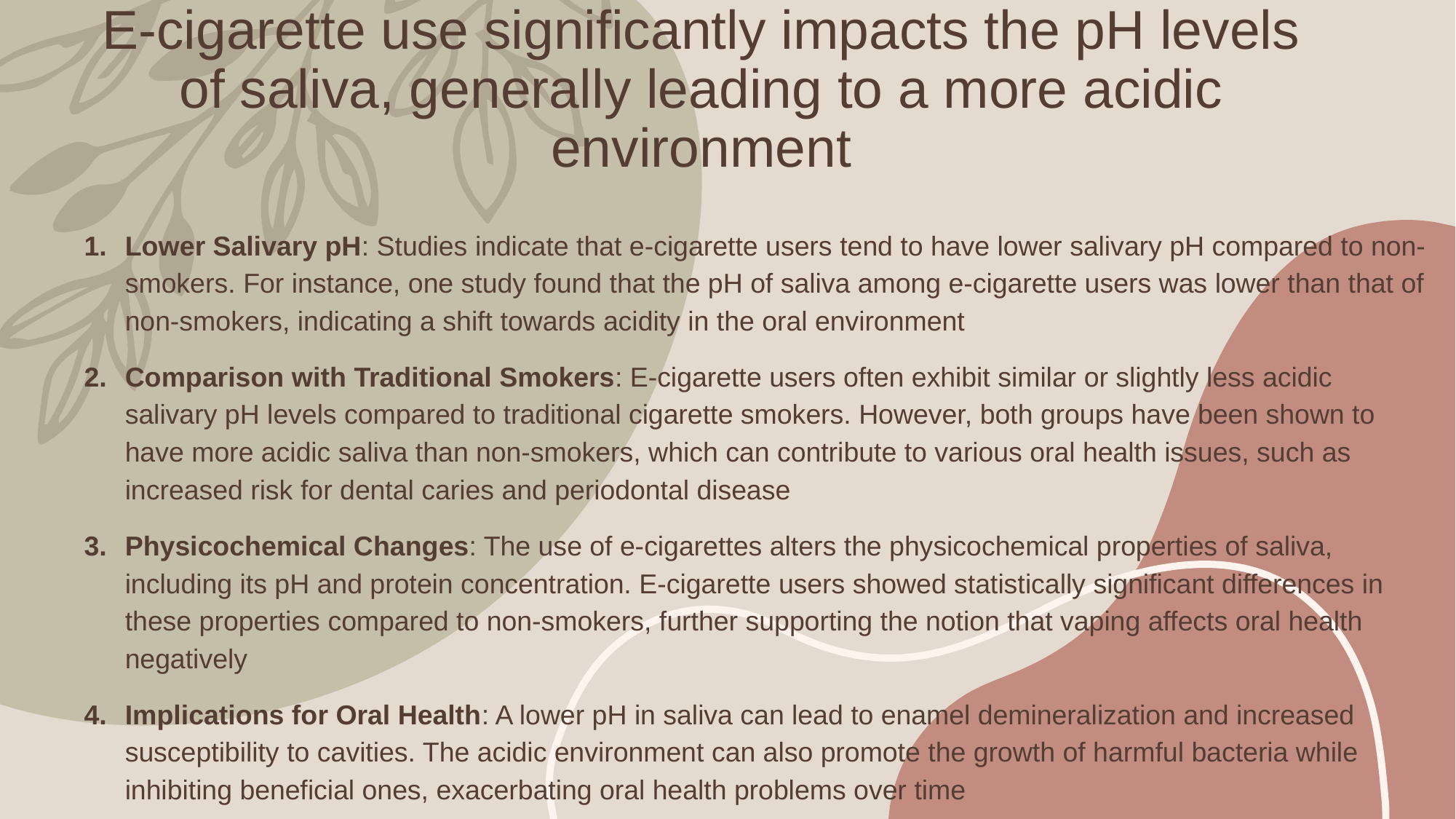

# E-cigarette use significantly impacts the pH levels of saliva, generally leading to a more acidic environment
Lower Salivary pH: Studies indicate that e-cigarette users tend to have lower salivary pH compared to non-smokers. For instance, one study found that the pH of saliva among e-cigarette users was lower than that of non-smokers, indicating a shift towards acidity in the oral environment
Comparison with Traditional Smokers: E-cigarette users often exhibit similar or slightly less acidic salivary pH levels compared to traditional cigarette smokers. However, both groups have been shown to have more acidic saliva than non-smokers, which can contribute to various oral health issues, such as increased risk for dental caries and periodontal disease
Physicochemical Changes: The use of e-cigarettes alters the physicochemical properties of saliva, including its pH and protein concentration. E-cigarette users showed statistically significant differences in these properties compared to non-smokers, further supporting the notion that vaping affects oral health negatively
Implications for Oral Health: A lower pH in saliva can lead to enamel demineralization and increased susceptibility to cavities. The acidic environment can also promote the growth of harmful bacteria while inhibiting beneficial ones, exacerbating oral health problems over time